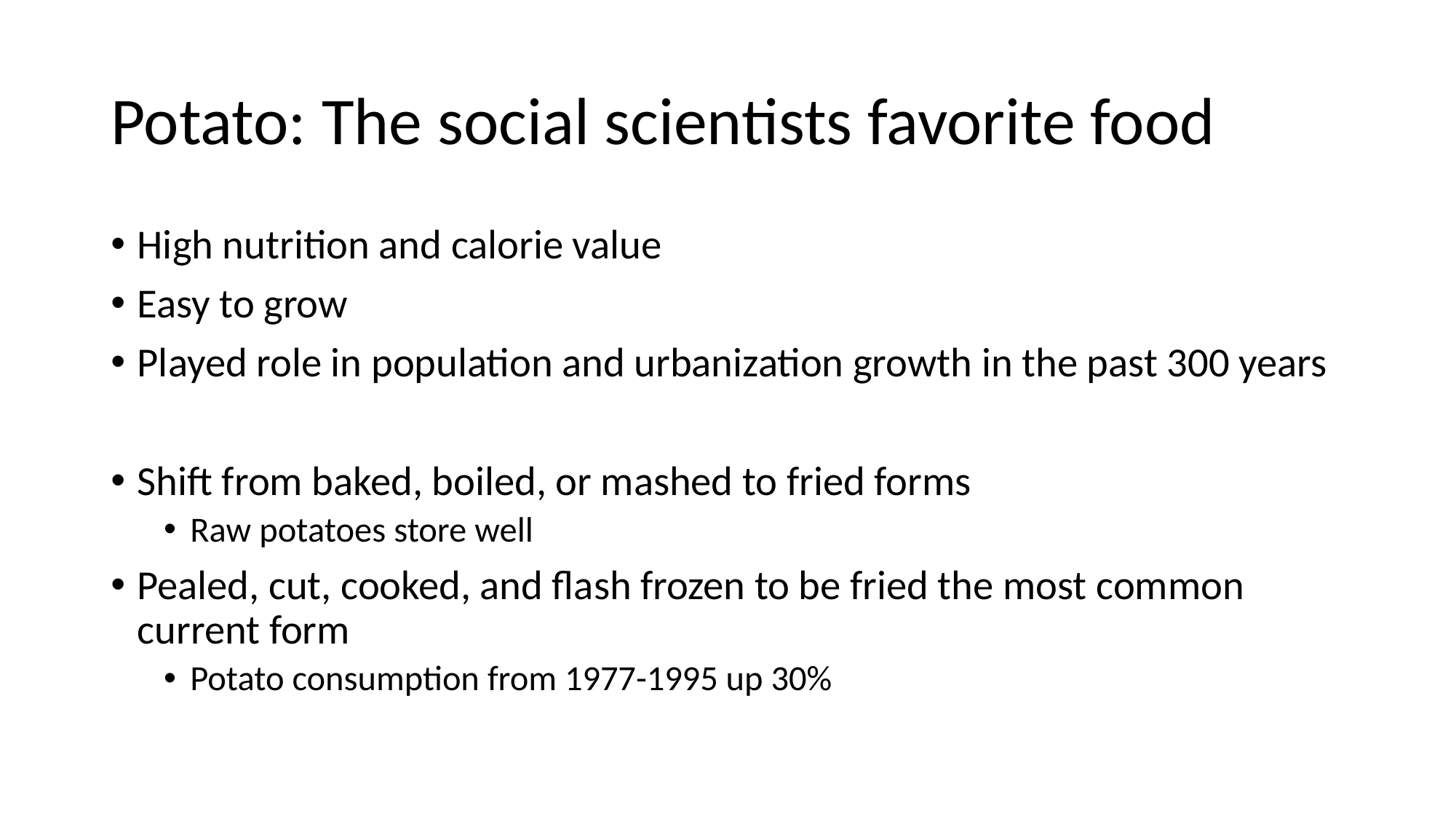

# Potato: The social scientists favorite food
High nutrition and calorie value
Easy to grow
Played role in population and urbanization growth in the past 300 years

Shift from baked, boiled, or mashed to fried forms
Raw potatoes store well
Pealed, cut, cooked, and flash frozen to be fried the most common current form
Potato consumption from 1977-1995 up 30%